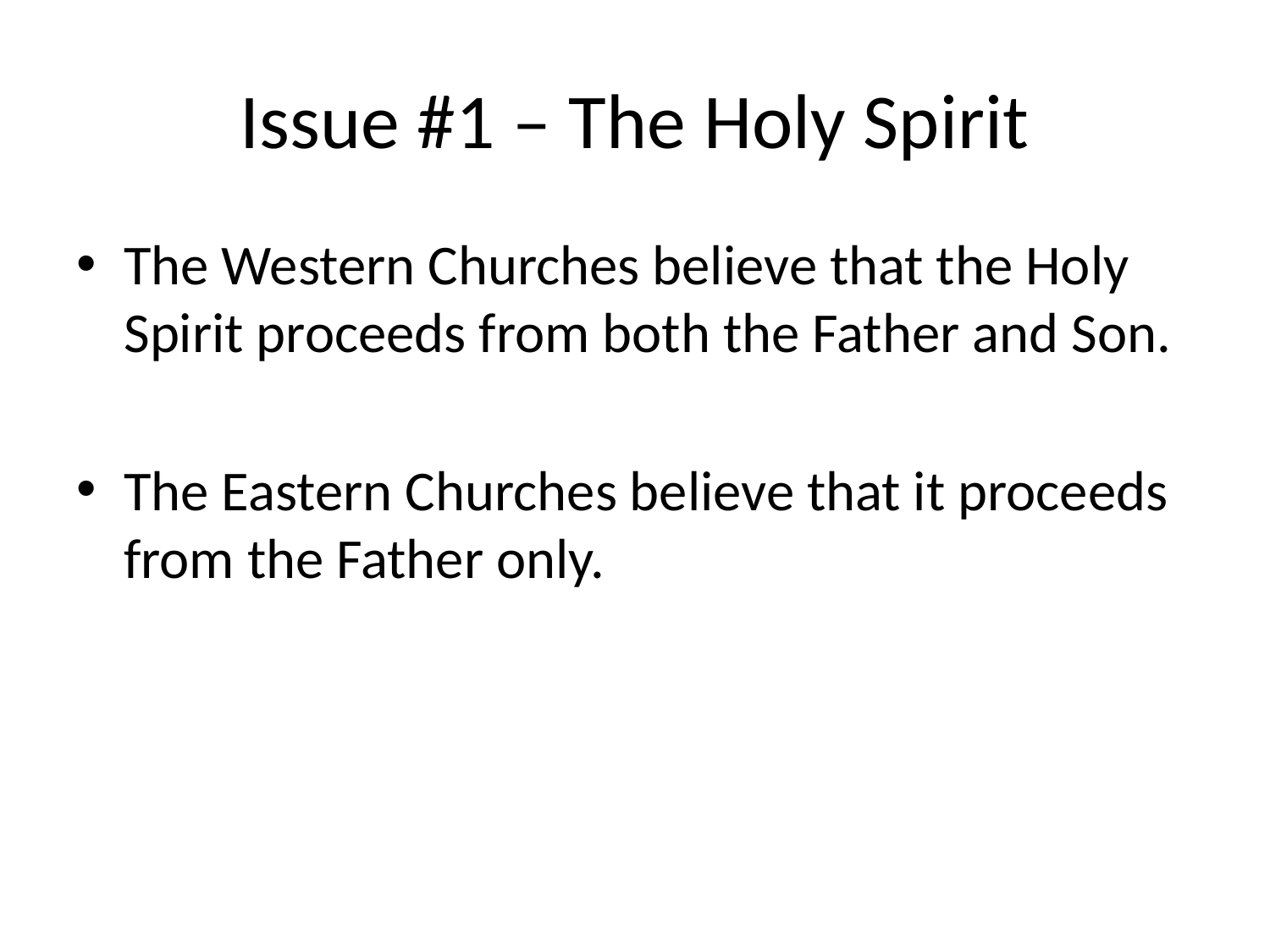

# Issue #1 – The Holy Spirit
The Western Churches believe that the Holy Spirit proceeds from both the Father and Son.

The Eastern Churches believe that it proceeds from the Father only.